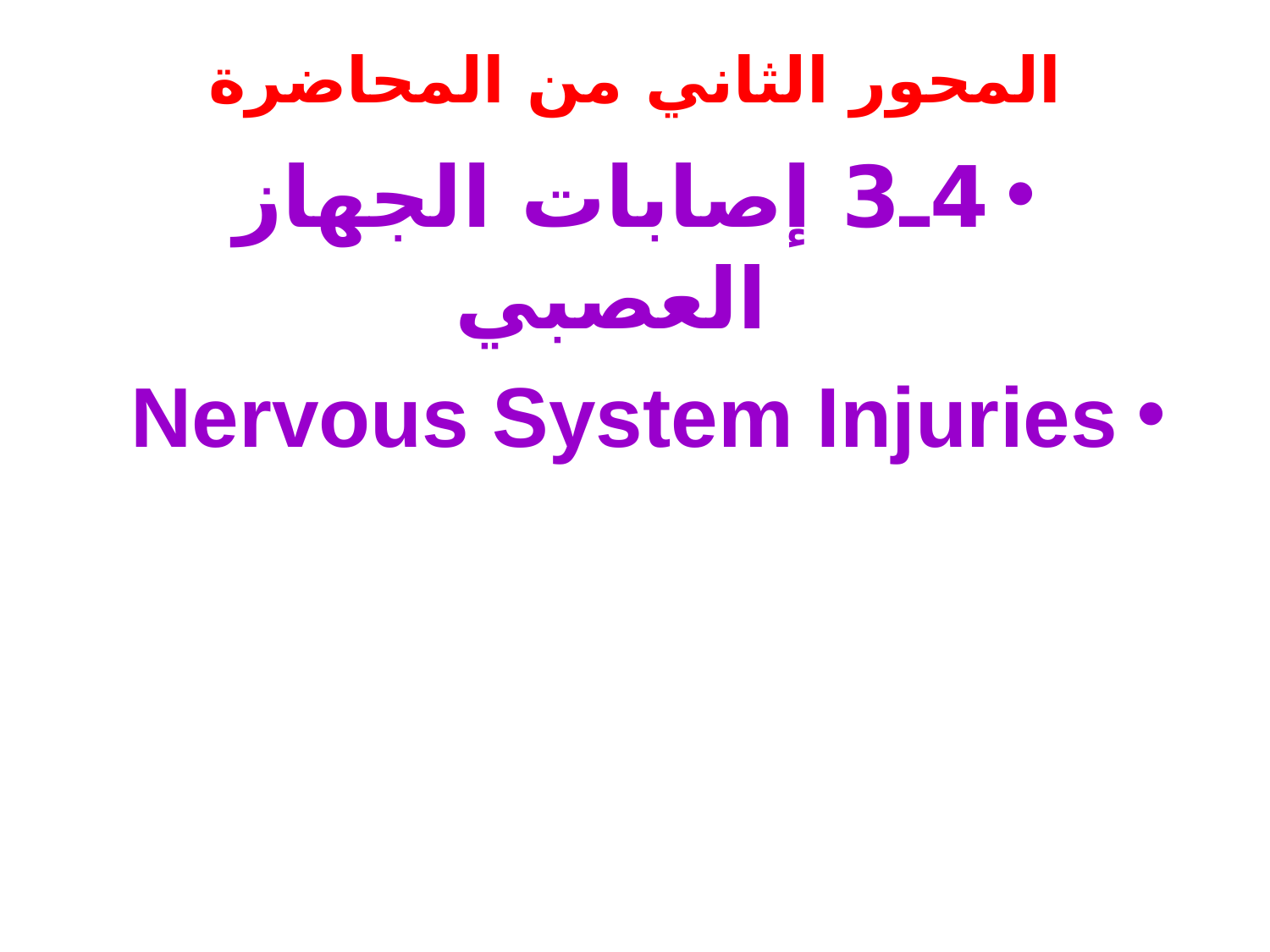

# المحور الثاني من المحاضرة
4ـ3 إصابات الجهاز العصبي
Nervous System Injuries